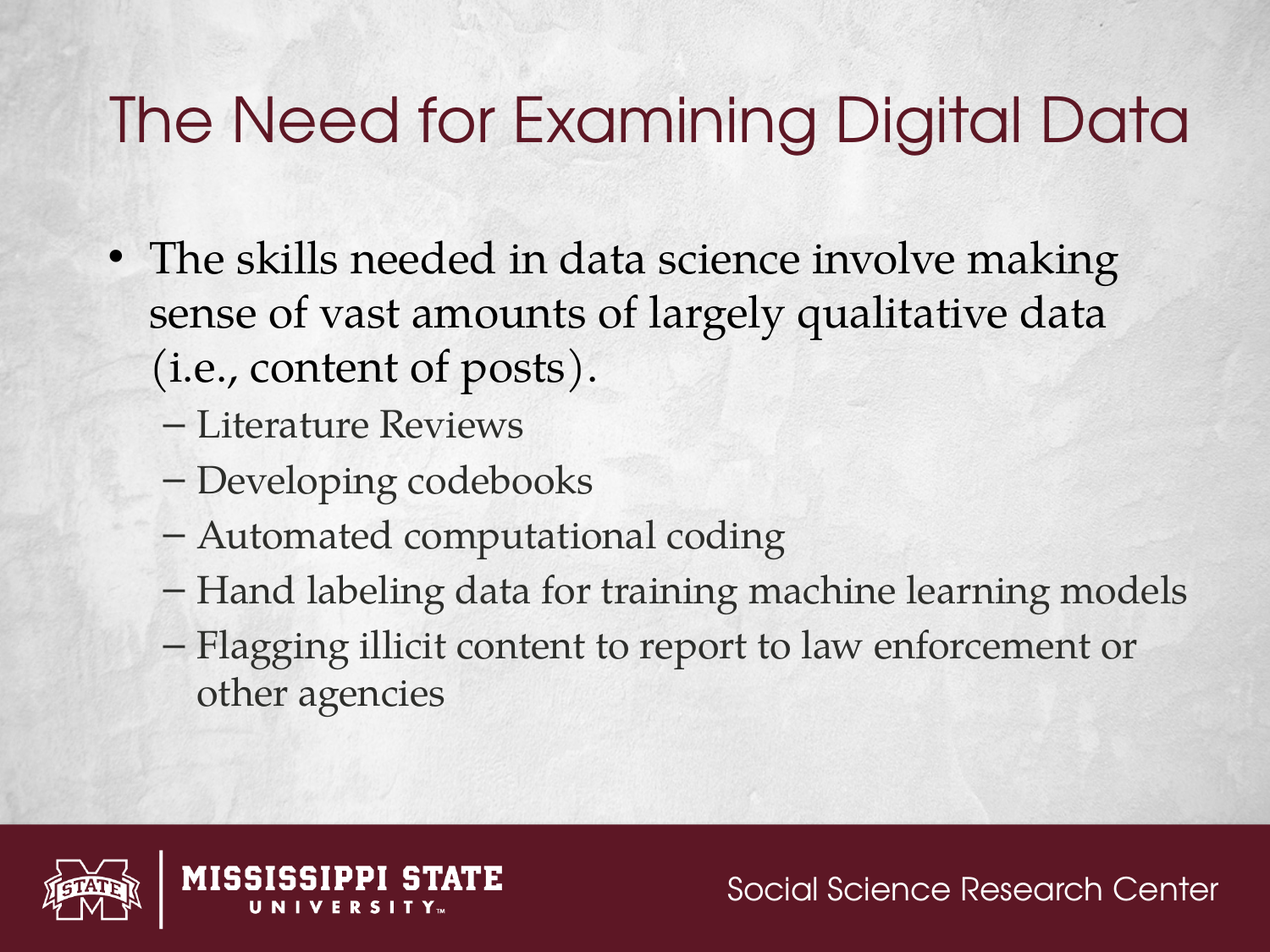

# The Need for Examining Digital Data
The skills needed in data science involve making sense of vast amounts of largely qualitative data (i.e., content of posts).
Literature Reviews
Developing codebooks
Automated computational coding
Hand labeling data for training machine learning models
Flagging illicit content to report to law enforcement or other agencies